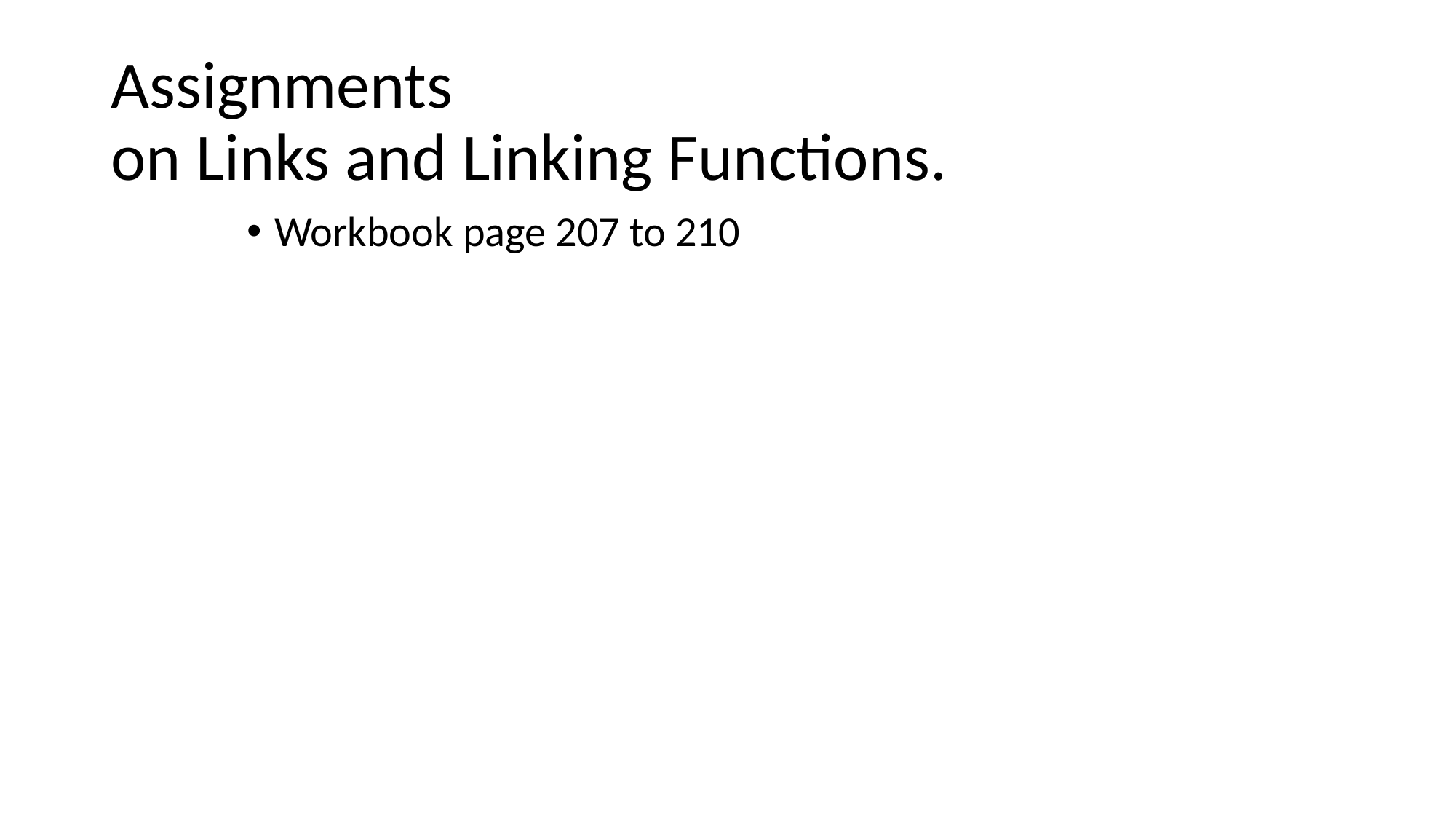

# Assignments on Links and Linking Functions.
Workbook page 207 to 210